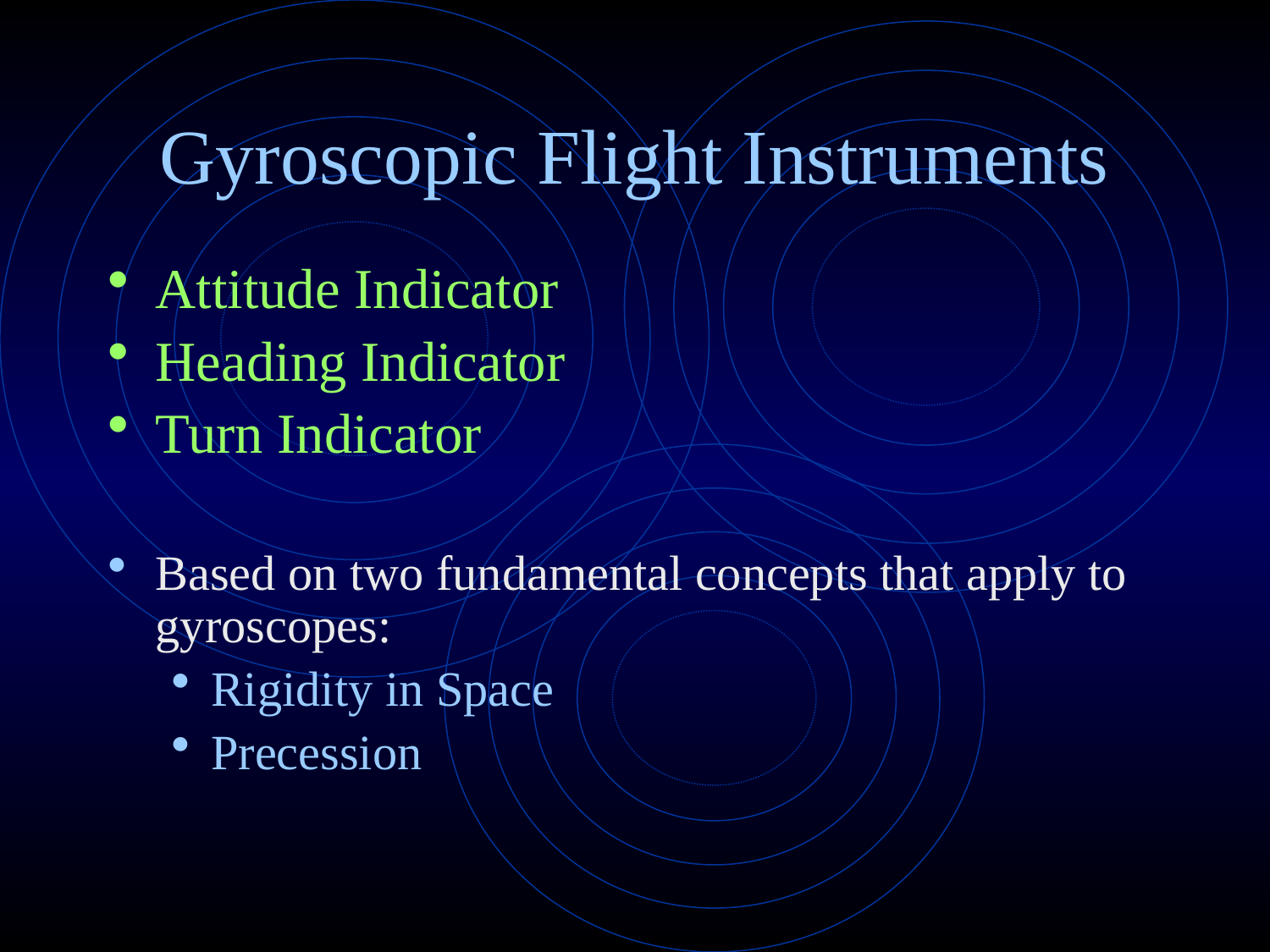

Gyroscopic Flight Instruments
Attitude Indicator
Heading Indicator
Turn Indicator

Based on two fundamental concepts that apply to gyroscopes:
Rigidity in Space
Precession